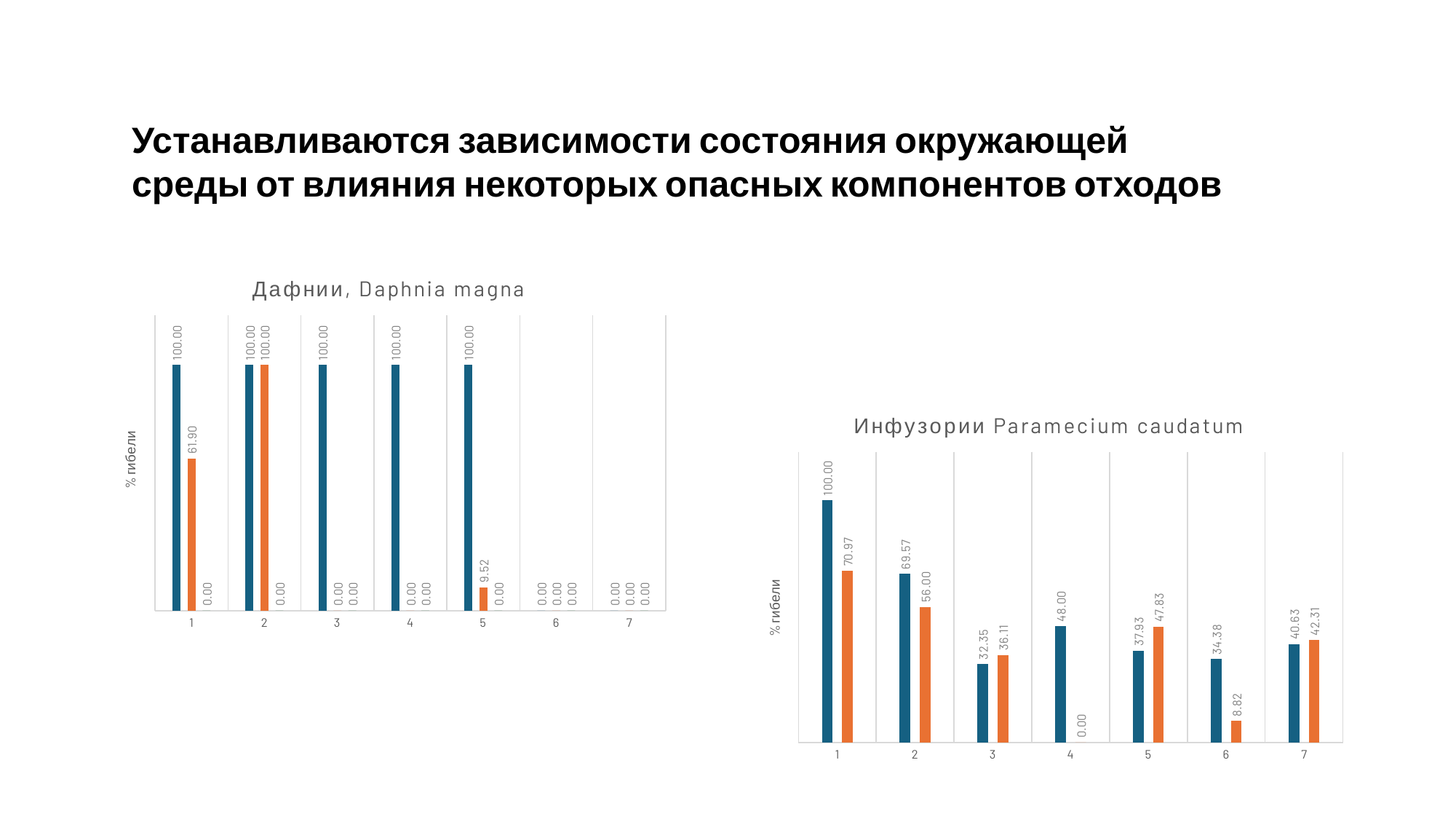

Устанавливаются зависимости состояния окружающей среды от влияния некоторых опасных компонентов отходов

### Chart: Дафнии, Daphnia magna

| Category |  |  |  |
|---|---|---|---|

### Chart: Инфузории Paramecium caudatum

| Category |  |  |
|---|---|---|